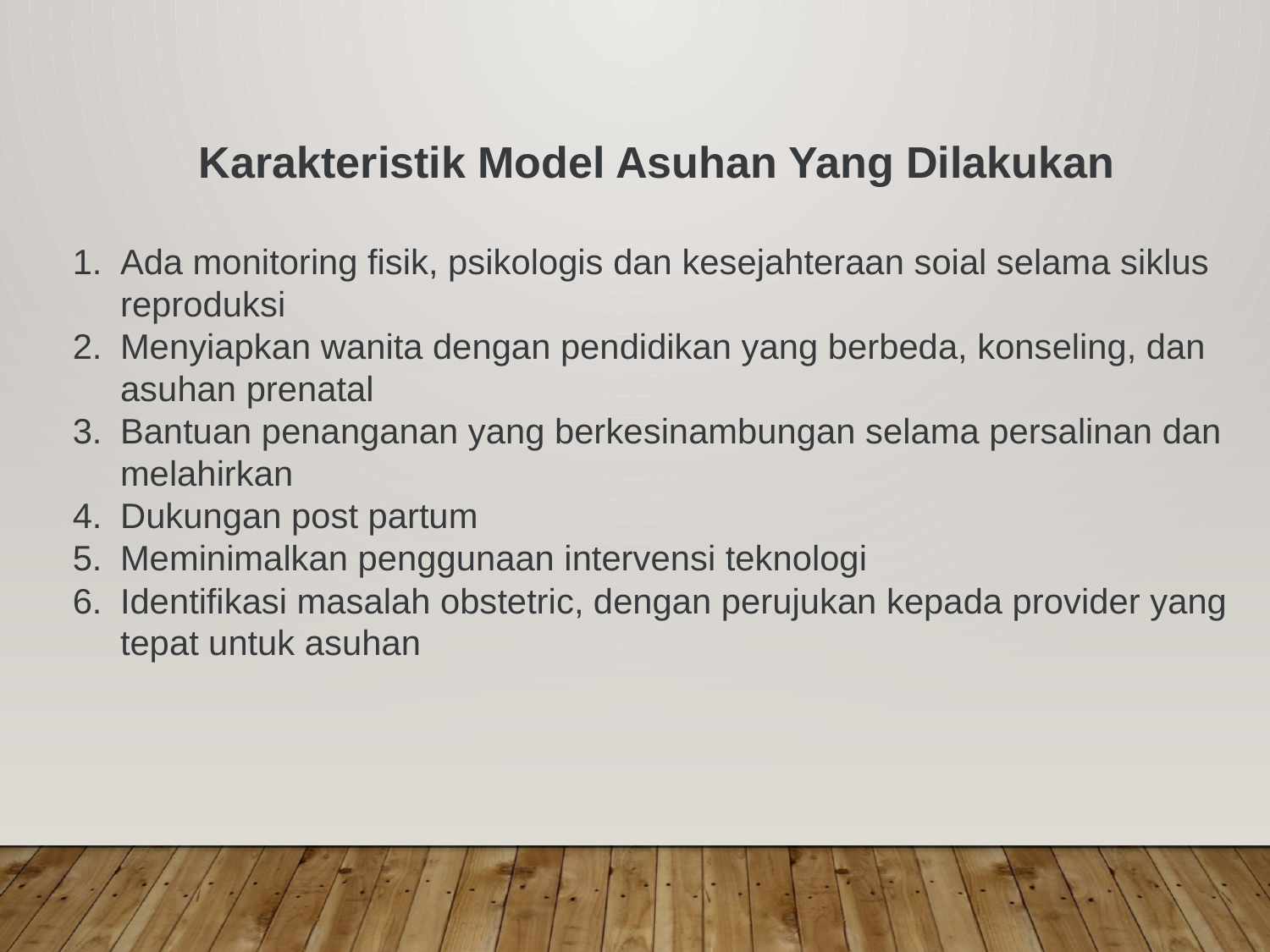

Karakteristik Model Asuhan Yang Dilakukan

Ada monitoring fisik, psikologis dan kesejahteraan soial selama siklus reproduksi
Menyiapkan wanita dengan pendidikan yang berbeda, konseling, dan asuhan prenatal
Bantuan penanganan yang berkesinambungan selama persalinan dan melahirkan
Dukungan post partum
Meminimalkan penggunaan intervensi teknologi
Identifikasi masalah obstetric, dengan perujukan kepada provider yang tepat untuk asuhan